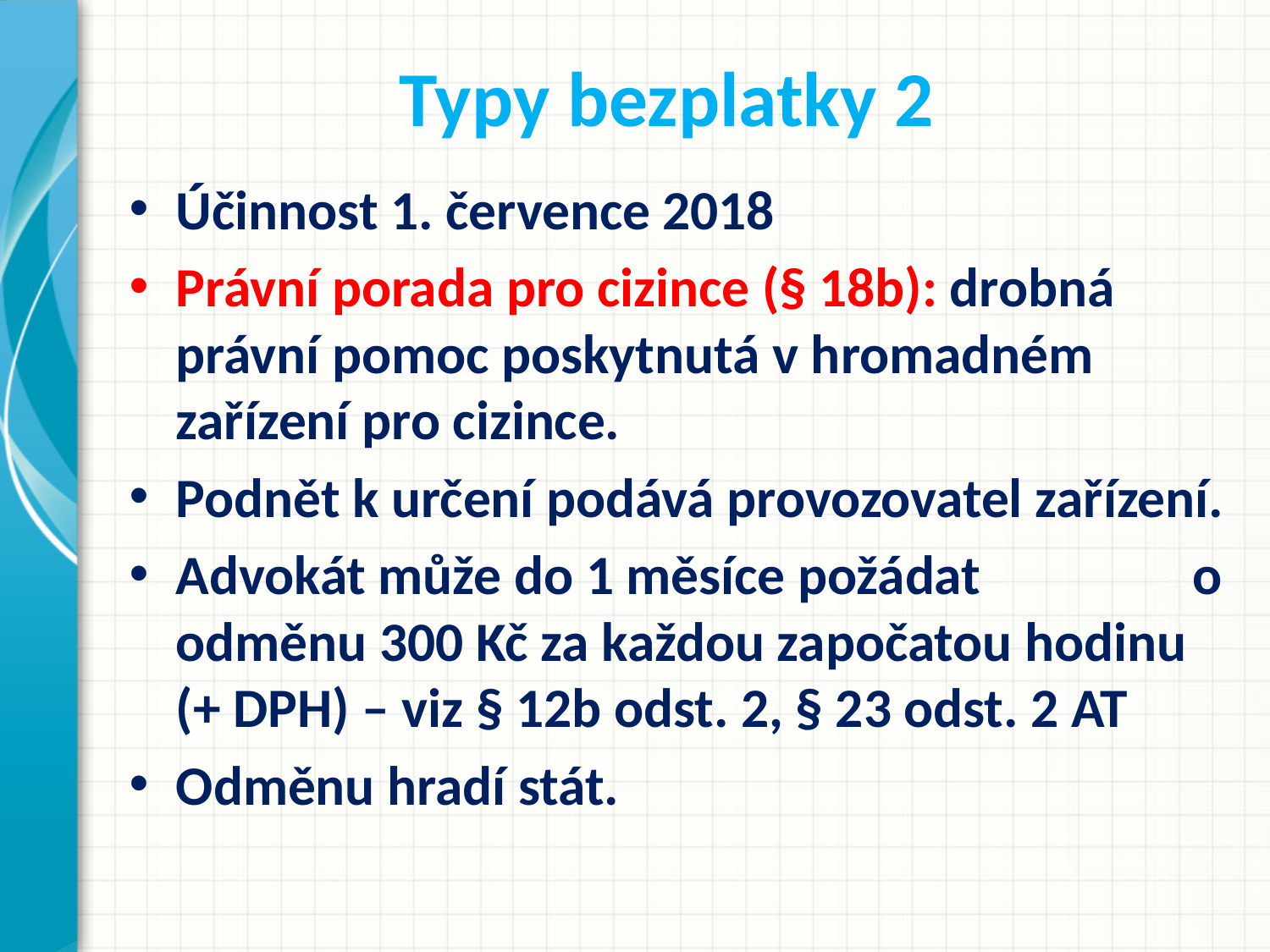

# Typy bezplatky 2
Účinnost 1. července 2018
Právní porada pro cizince (§ 18b): drobná právní pomoc poskytnutá v hromadném zařízení pro cizince.
Podnět k určení podává provozovatel zařízení.
Advokát může do 1 měsíce požádat                 o odměnu 300 Kč za každou započatou hodinu (+ DPH) – viz § 12b odst. 2, § 23 odst. 2 AT
Odměnu hradí stát.